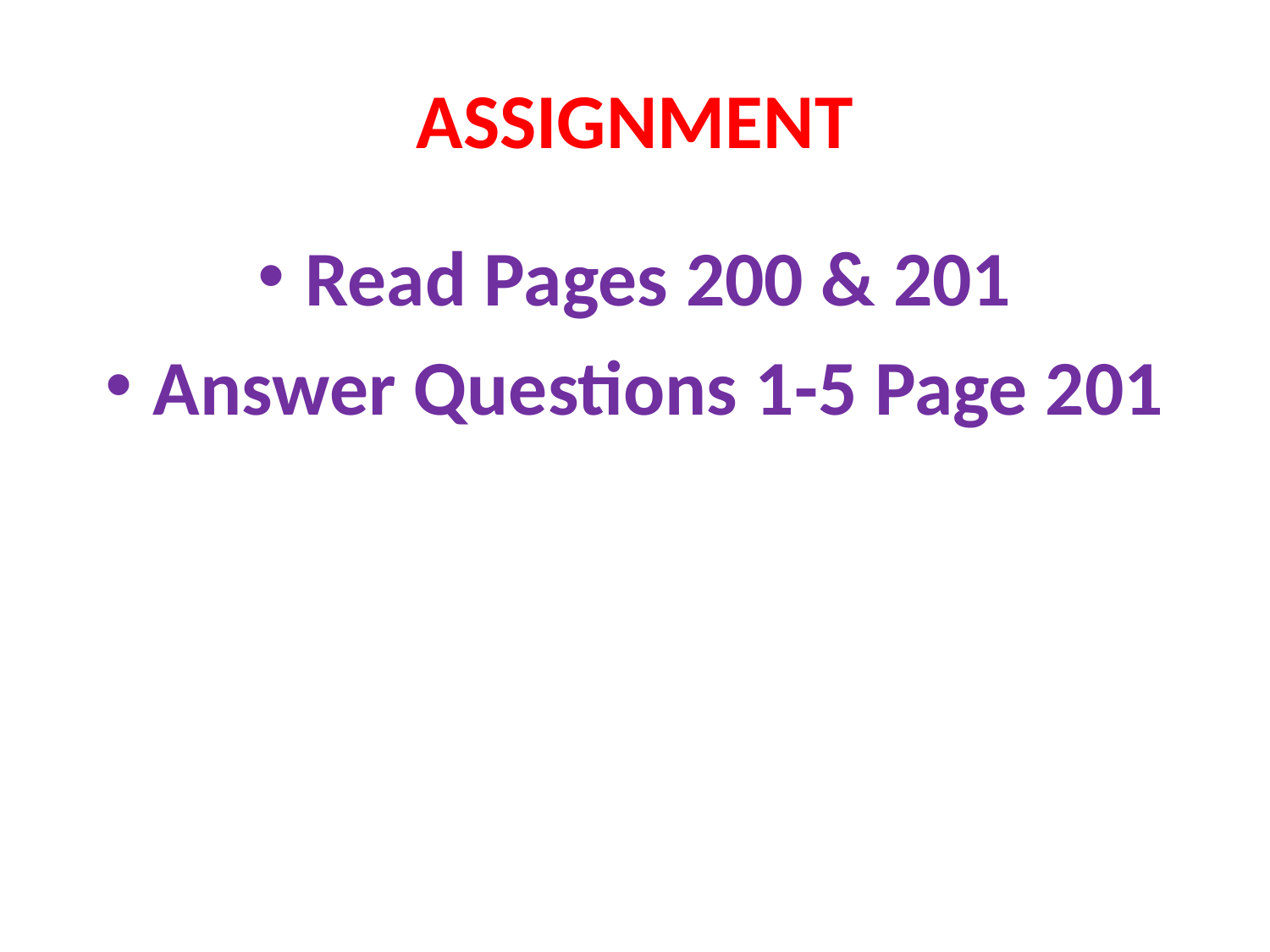

# ASSIGNMENT
Read Pages 200 & 201
Answer Questions 1-5 Page 201